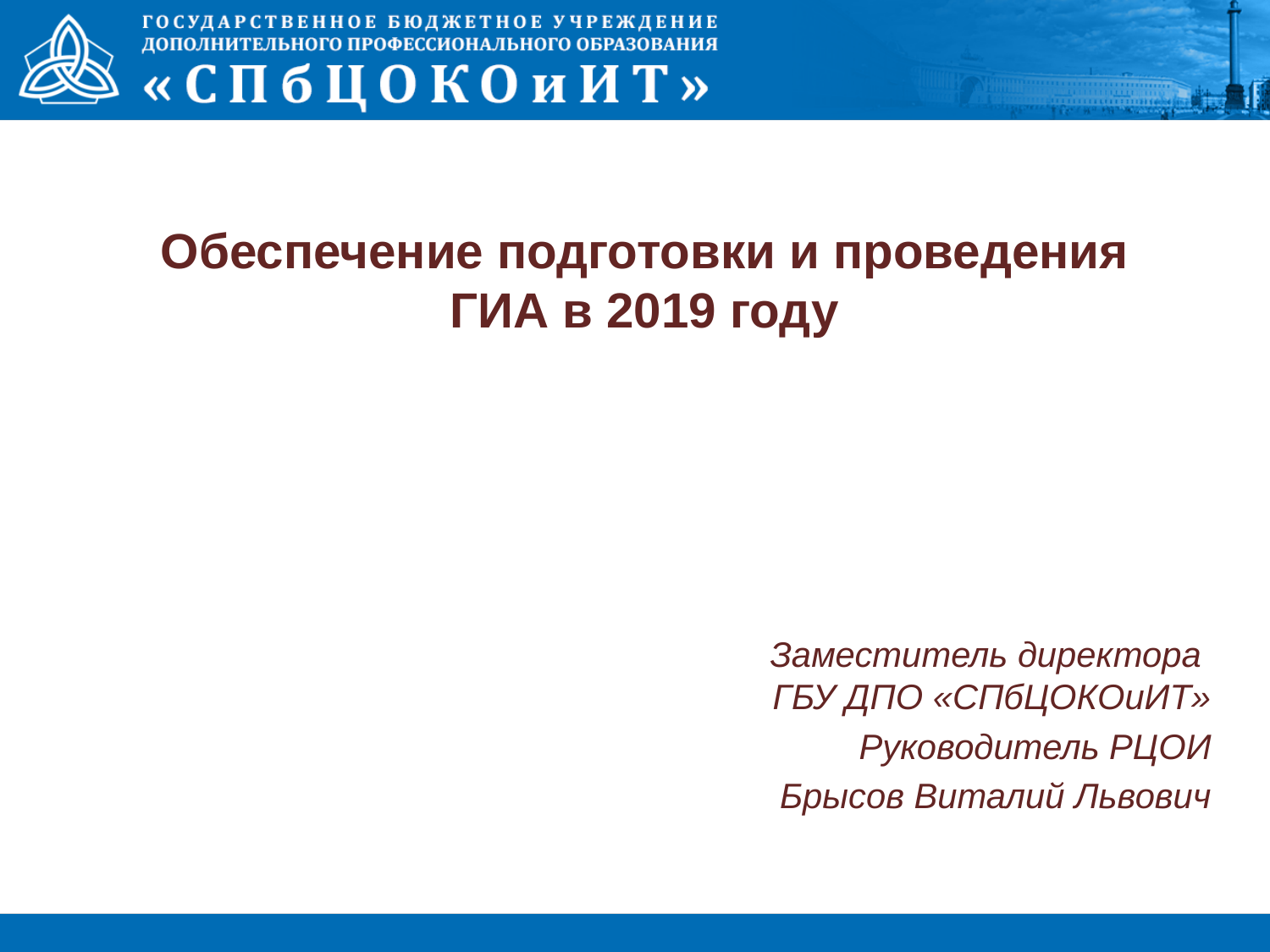

Обеспечение подготовки и проведения ГИА в 2019 году
Заместитель директора
ГБУ ДПО «СПбЦОКОиИТ»
Руководитель РЦОИ
Брысов Виталий Львович